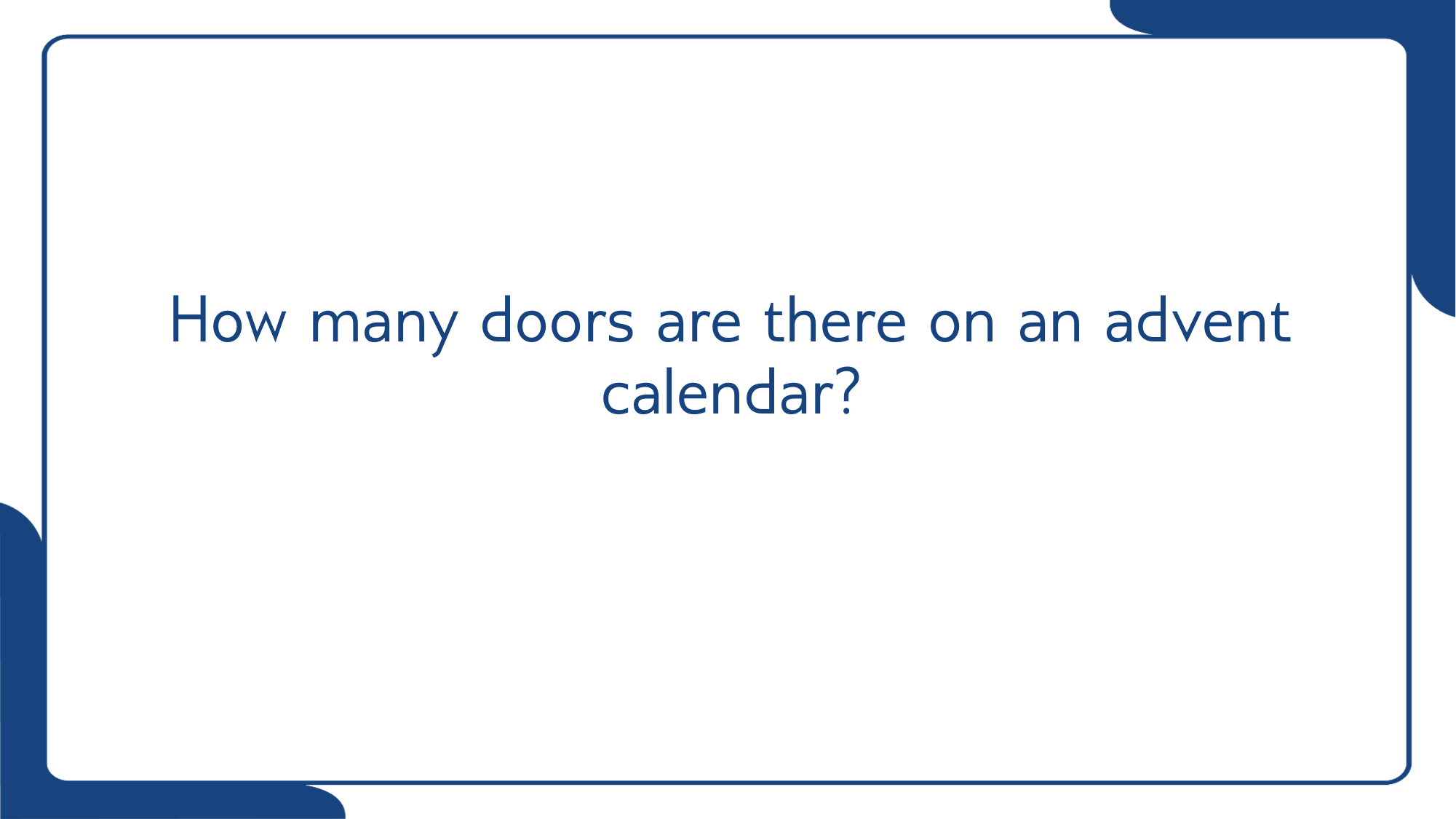

How many doors are there on an advent calendar?